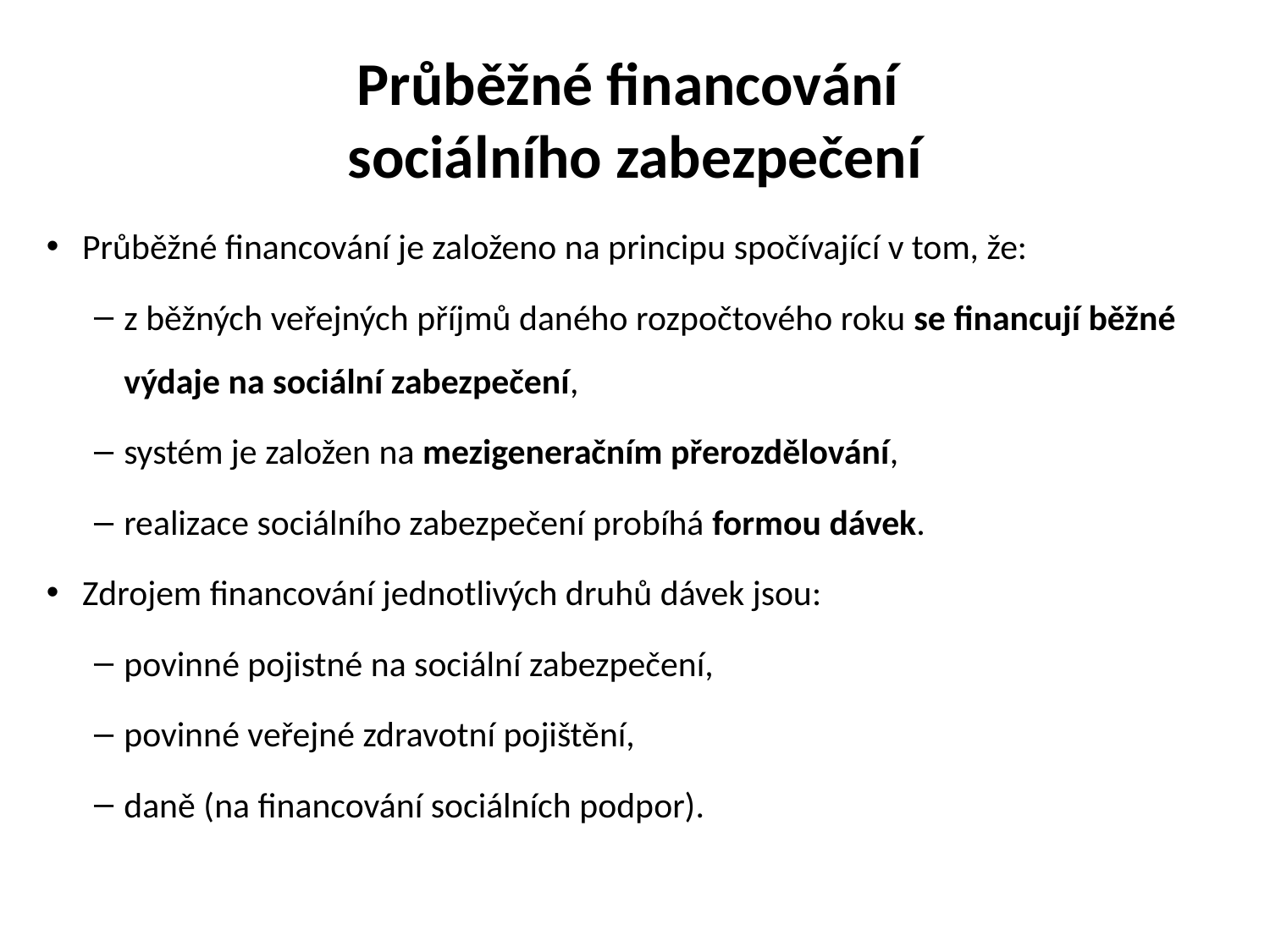

# Průběžné financování sociálního zabezpečení
Průběžné financování je založeno na principu spočívající v tom, že:
z běžných veřejných příjmů daného rozpočtového roku se financují běžné
výdaje na sociální zabezpečení,
systém je založen na mezigeneračním přerozdělování,
realizace sociálního zabezpečení probíhá formou dávek.
Zdrojem financování jednotlivých druhů dávek jsou:
povinné pojistné na sociální zabezpečení,
povinné veřejné zdravotní pojištění,
daně (na financování sociálních podpor).